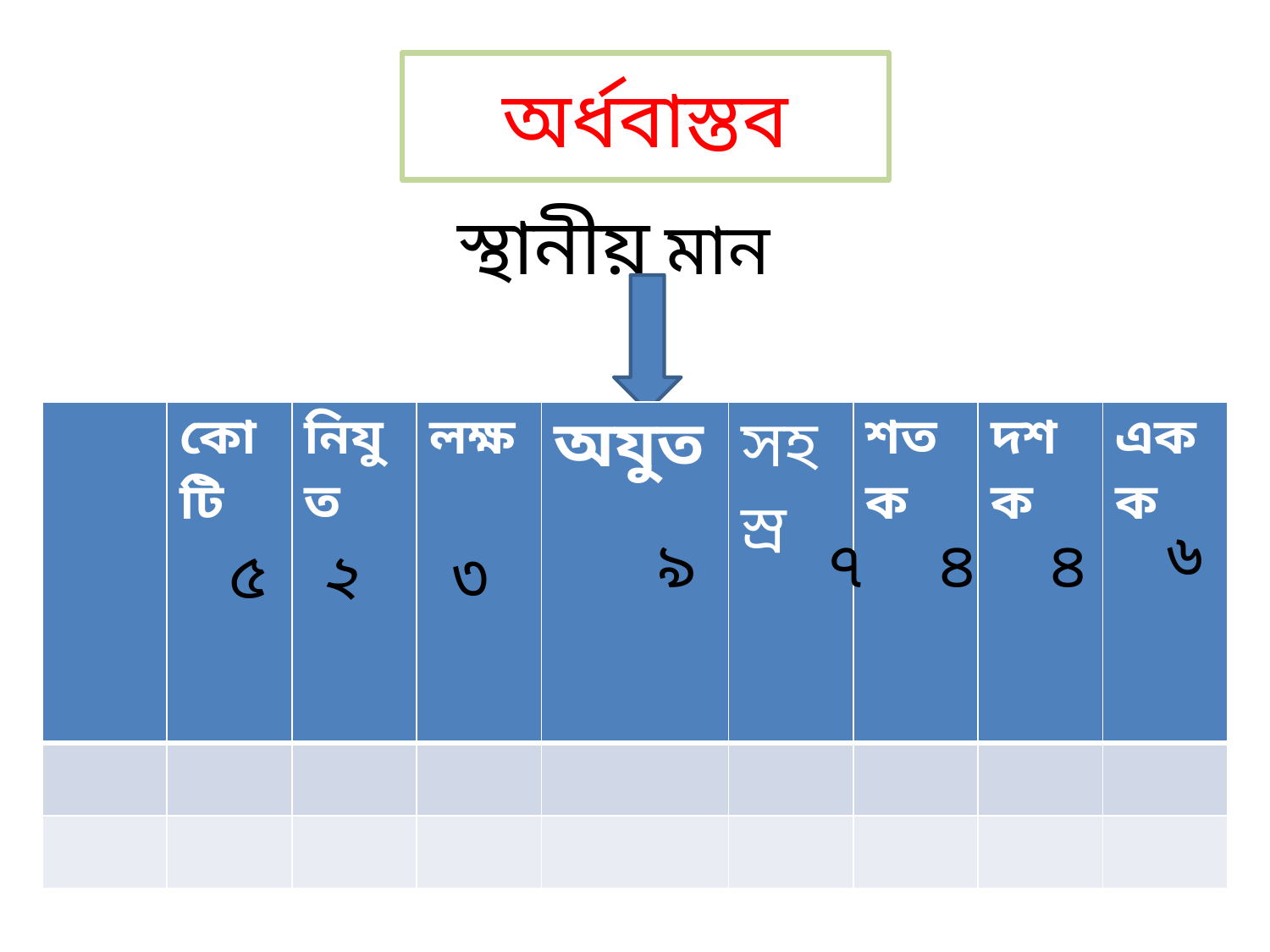

# অর্ধবাস্তব
স্থানীয় মান

|  | কোটি | নিযুত | লক্ষ | অযুত | সহস্র | শতক | দশক | একক |
| --- | --- | --- | --- | --- | --- | --- | --- | --- |
|  |  |  |  |  |  |  |  |  |
|  |  |  |  |  |  |  |  |  |
৬
৯
৭
৪
৪
৫
২
৩